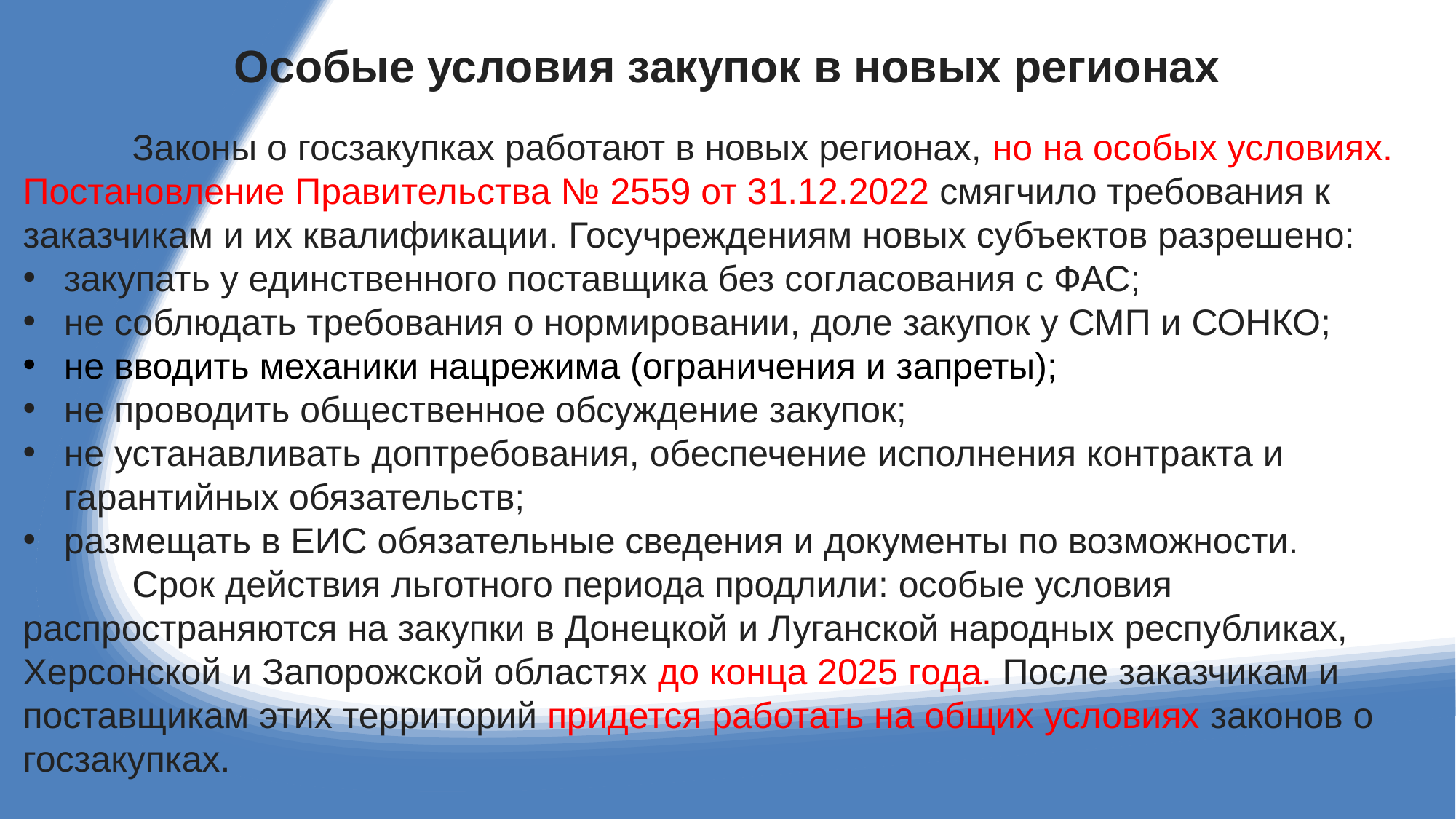

# Особые условия закупок в новых регионах
	Законы о госзакупках работают в новых регионах, но на особых условиях. Постановление Правительства № 2559 от 31.12.2022 смягчило требования к заказчикам и их квалификации. Госучреждениям новых субъектов разрешено:
закупать у единственного поставщика без согласования с ФАС;
не соблюдать требования о нормировании, доле закупок у СМП и СОНКО;
не вводить механики нацрежима (ограничения и запреты);
не проводить общественное обсуждение закупок;
не устанавливать доптребования, обеспечение исполнения контракта и гарантийных обязательств;
размещать в ЕИС обязательные сведения и документы по возможности.
	Срок действия льготного периода продлили: особые условия распространяются на закупки в Донецкой и Луганской народных республиках, Херсонской и Запорожской областях до конца 2025 года. После заказчикам и поставщикам этих территорий придется работать на общих условиях законов о госзакупках.